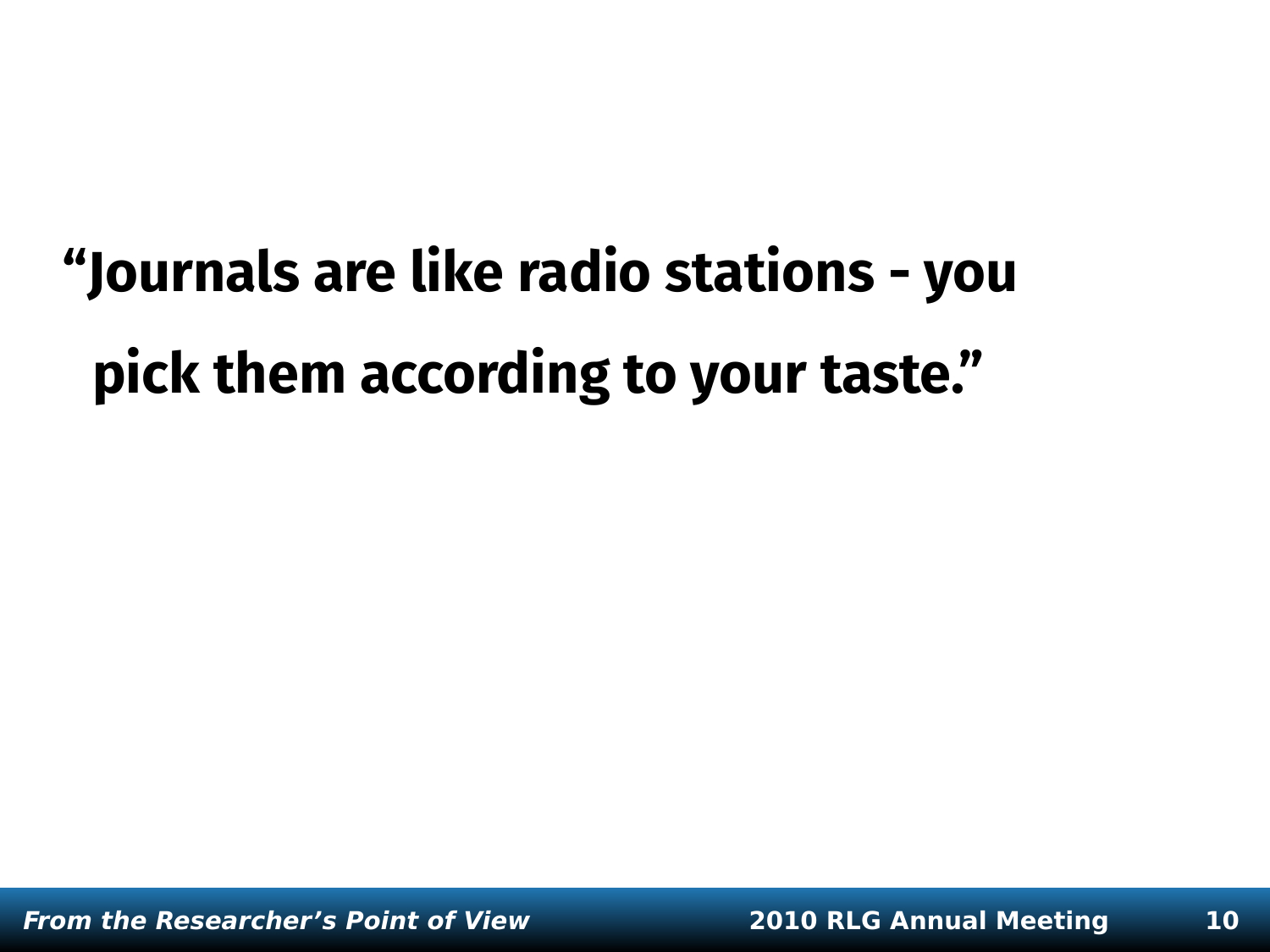

“Journals are like radio stations - you pick them according to your taste.”